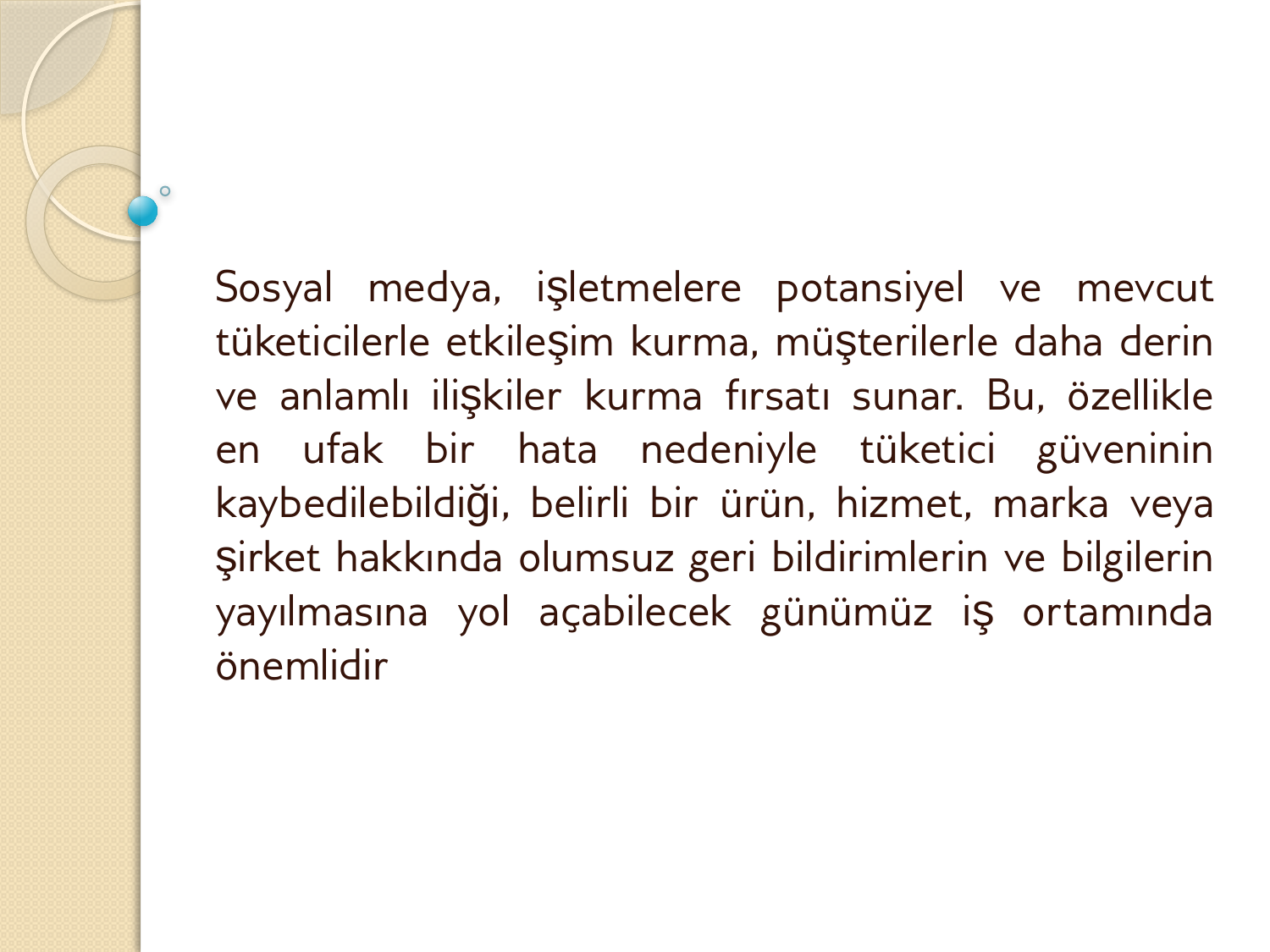

Sosyal medya, işletmelere potansiyel ve mevcut tüketicilerle etkileşim kurma, müşterilerle daha derin ve anlamlı ilişkiler kurma fırsatı sunar. Bu, özellikle en ufak bir hata nedeniyle tüketici güveninin kaybedilebildiği, belirli bir ürün, hizmet, marka veya şirket hakkında olumsuz geri bildirimlerin ve bilgilerin yayılmasına yol açabilecek günümüz iş ortamında önemlidir